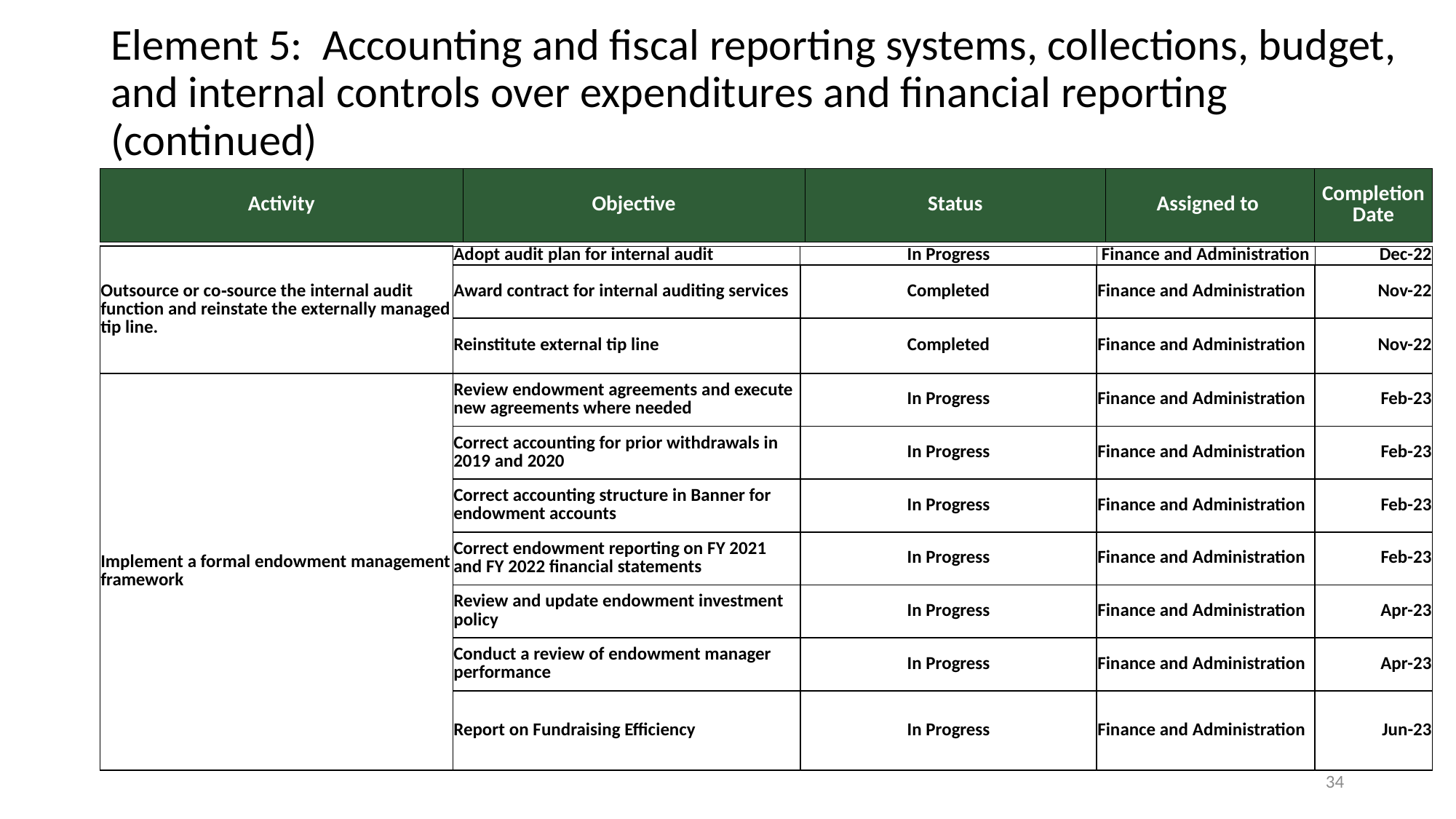

# Element 5:  Accounting and fiscal reporting systems, collections, budget, and internal controls over expenditures and financial reporting (continued)
| Activity | Objective | Status | Assigned to | Completion Date |
| --- | --- | --- | --- | --- |
| Outsource or co‐source the internal audit function and reinstate the externally managed tip line. | Adopt audit plan for internal audit | In Progress | Finance and Administration | Dec-22 |
| --- | --- | --- | --- | --- |
|  | Award contract for internal auditing services | Completed | Finance and Administration | Nov-22 |
|  | Reinstitute external tip line | Completed | Finance and Administration | Nov-22 |
| Implement a formal endowment management framework | Review endowment agreements and execute new agreements where needed | In Progress | Finance and Administration | Feb-23 |
|  | Correct accounting for prior withdrawals in 2019 and 2020 | In Progress | Finance and Administration | Feb-23 |
|  | Correct accounting structure in Banner for endowment accounts | In Progress | Finance and Administration | Feb-23 |
|  | Correct endowment reporting on FY 2021 and FY 2022 financial statements | In Progress | Finance and Administration | Feb-23 |
|  | Review and update endowment investment policy | In Progress | Finance and Administration | Apr-23 |
|  | Conduct a review of endowment manager performance | In Progress | Finance and Administration | Apr-23 |
|  | Report on Fundraising Efficiency | In Progress | Finance and Administration | Jun-23 |
34